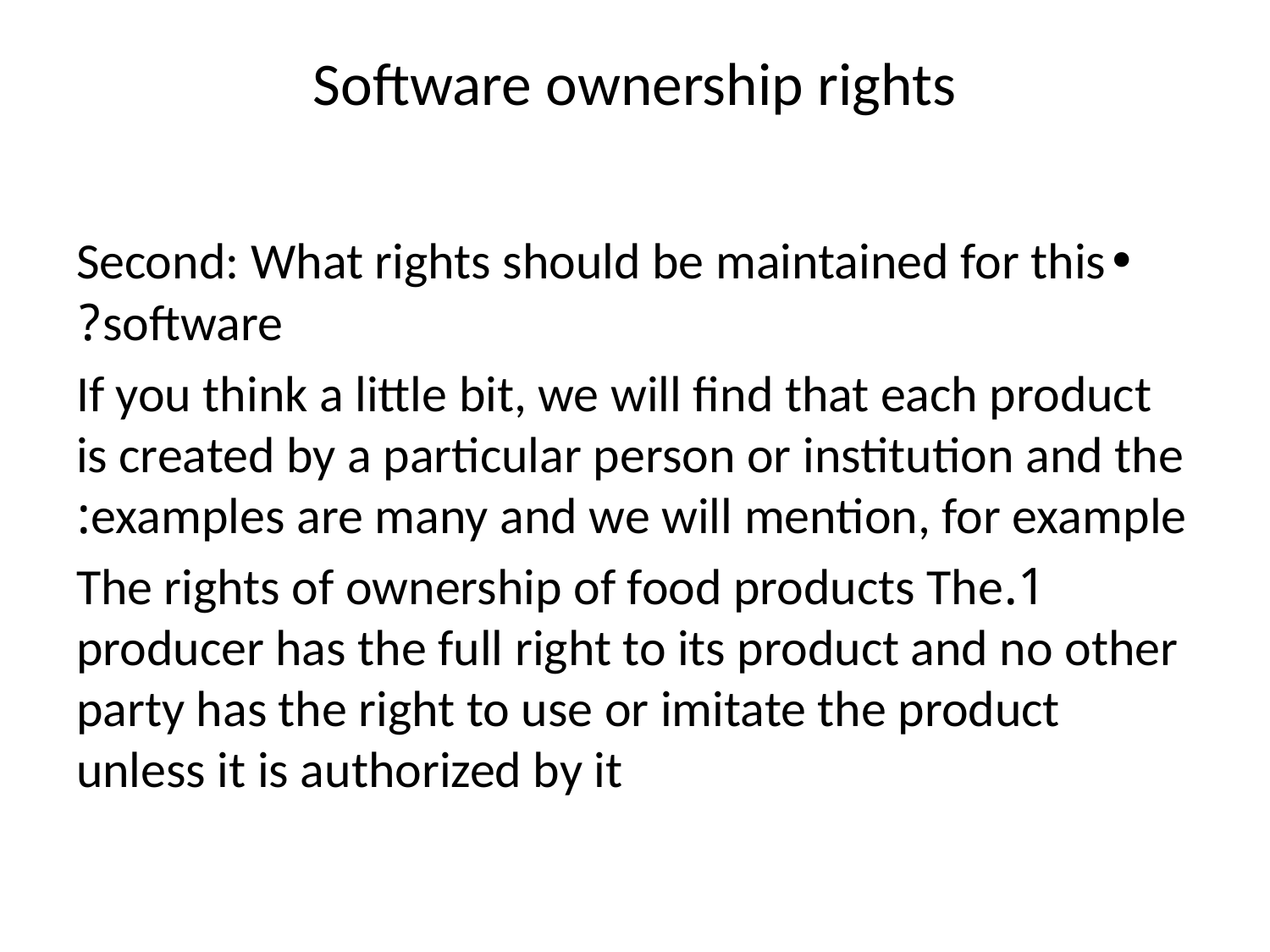

# Software ownership rights
•Second: What rights should be maintained for this software?
If you think a little bit, we will find that each product is created by a particular person or institution and the examples are many and we will mention, for example:
1.The rights of ownership of food products The producer has the full right to its product and no other party has the right to use or imitate the product unless it is authorized by it